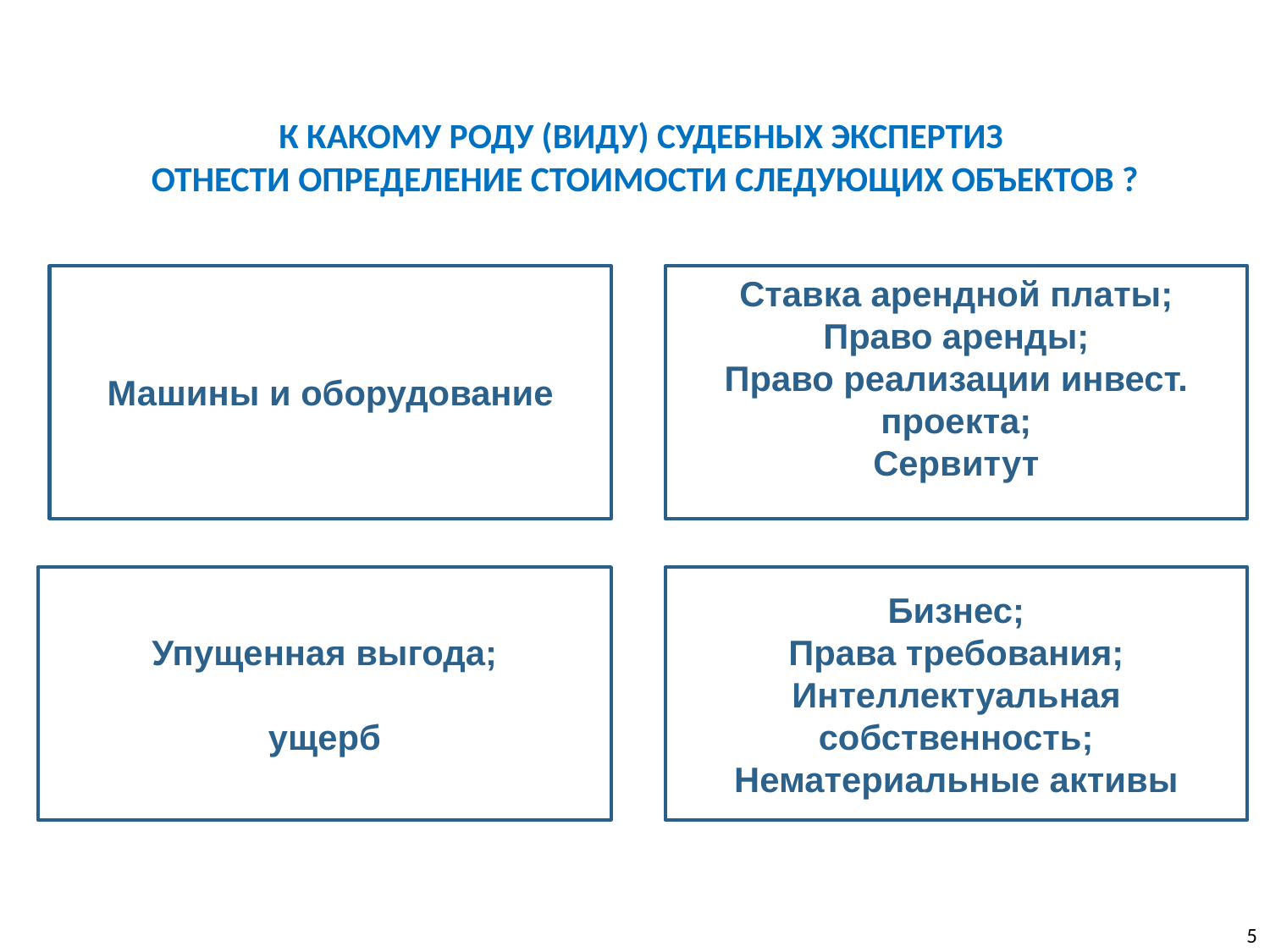

К КАКОМУ РОДУ (ВИДУ) СУДЕБНЫХ ЭКСПЕРТИЗ
ОТНЕСТИ ОПРЕДЕЛЕНИЕ СТОИМОСТИ СЛЕДУЮЩИХ ОБЪЕКТОВ ?
Машины и оборудование
Ставка арендной платы;
Право аренды;
Право реализации инвест. проекта;
Сервитут

Упущенная выгода;

ущерб
Бизнес;
Права требования;
Интеллектуальная собственность;
Нематериальные активы
5